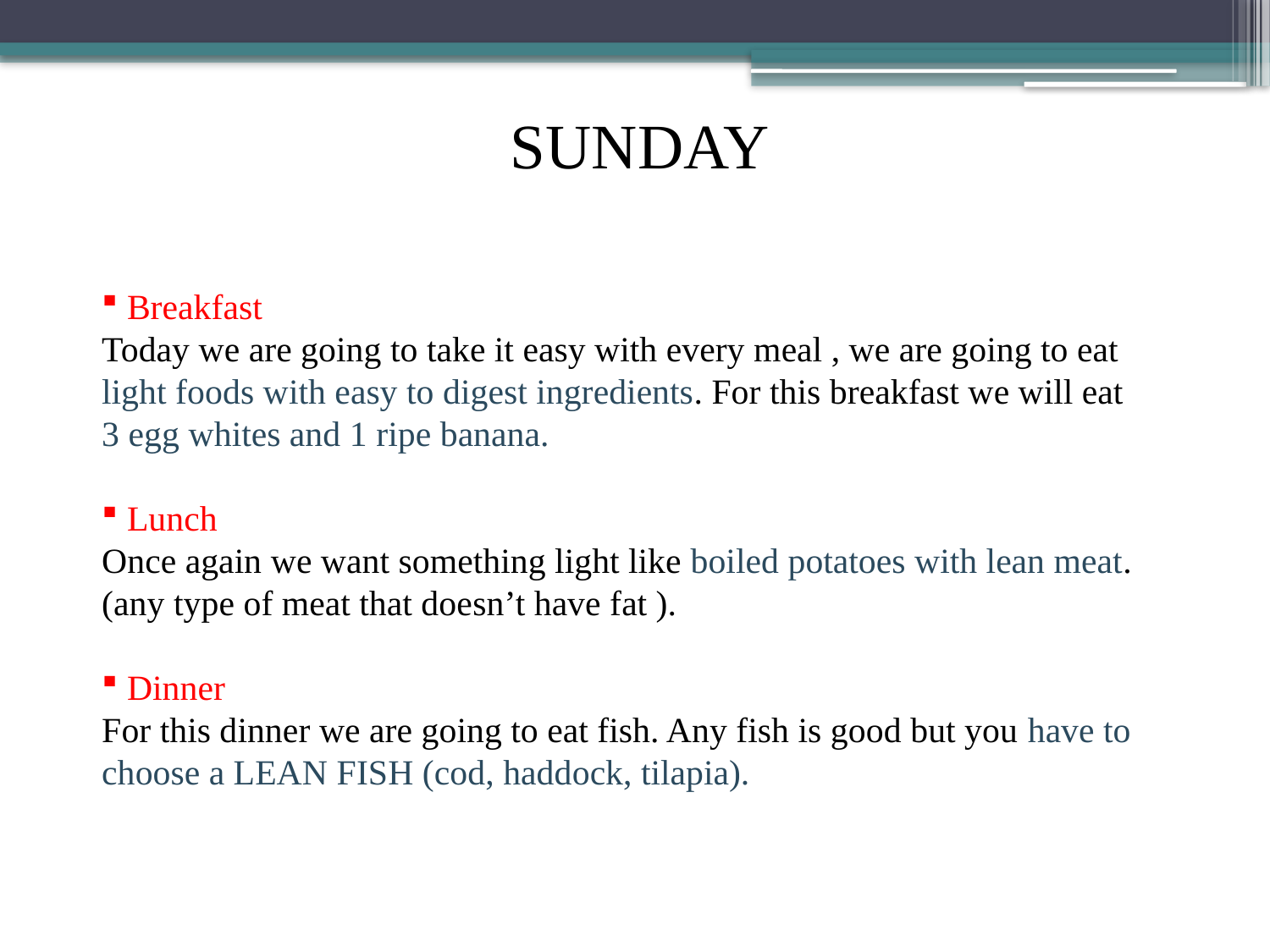

SUNDAY
 Breakfast
Today we are going to take it easy with every meal , we are going to eat light foods with easy to digest ingredients. For this breakfast we will eat 3 egg whites and 1 ripe banana.

 Lunch
Once again we want something light like boiled potatoes with lean meat. (any type of meat that doesn’t have fat ).

 Dinner
For this dinner we are going to eat fish. Any fish is good but you have to choose a LEAN FISH (cod, haddock, tilapia).